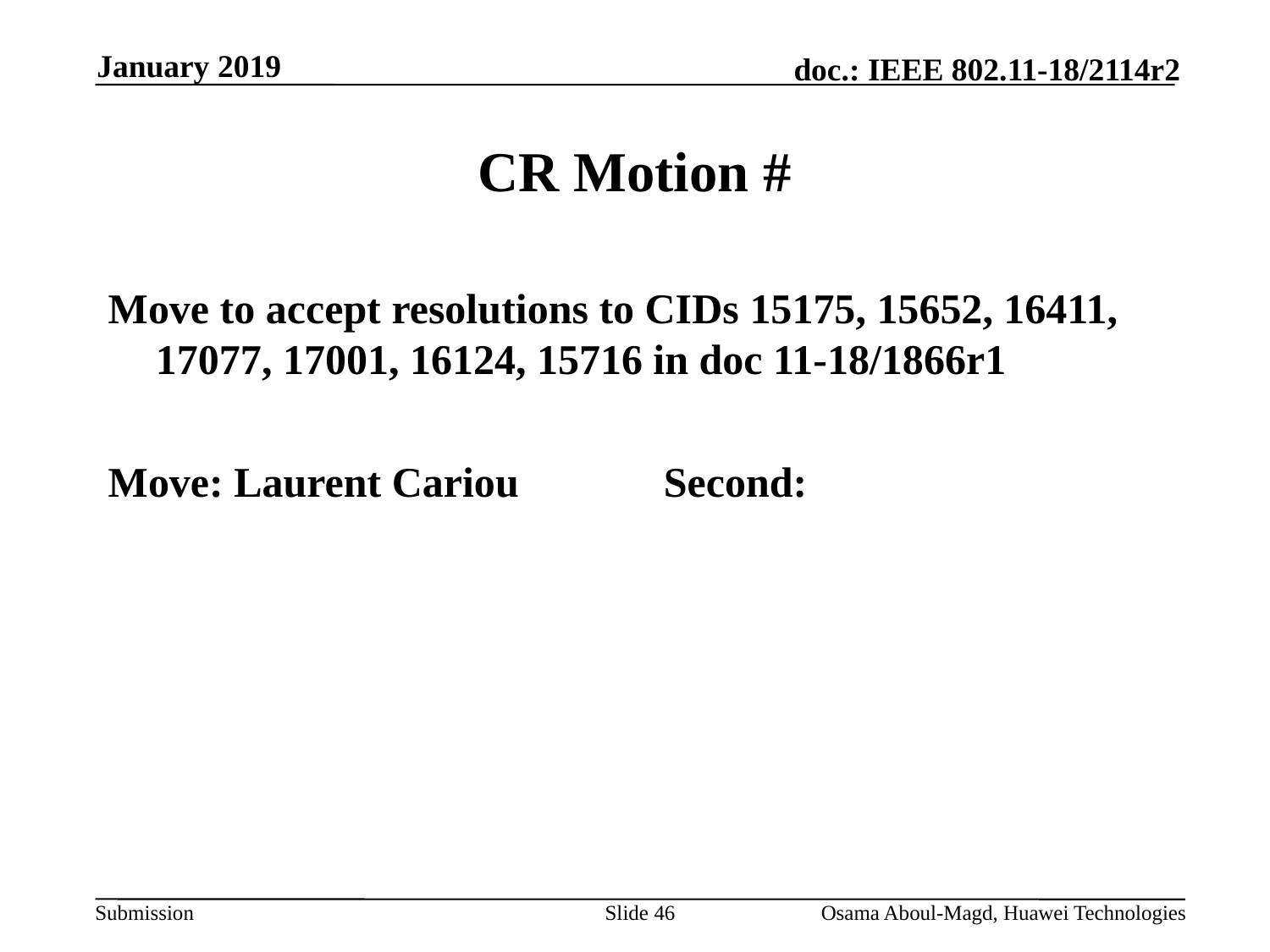

January 2019
# CR Motion #
Move to accept resolutions to CIDs 15175, 15652, 16411, 17077, 17001, 16124, 15716 in doc 11-18/1866r1

Move: Laurent Cariou		Second:
Slide 46
Osama Aboul-Magd, Huawei Technologies